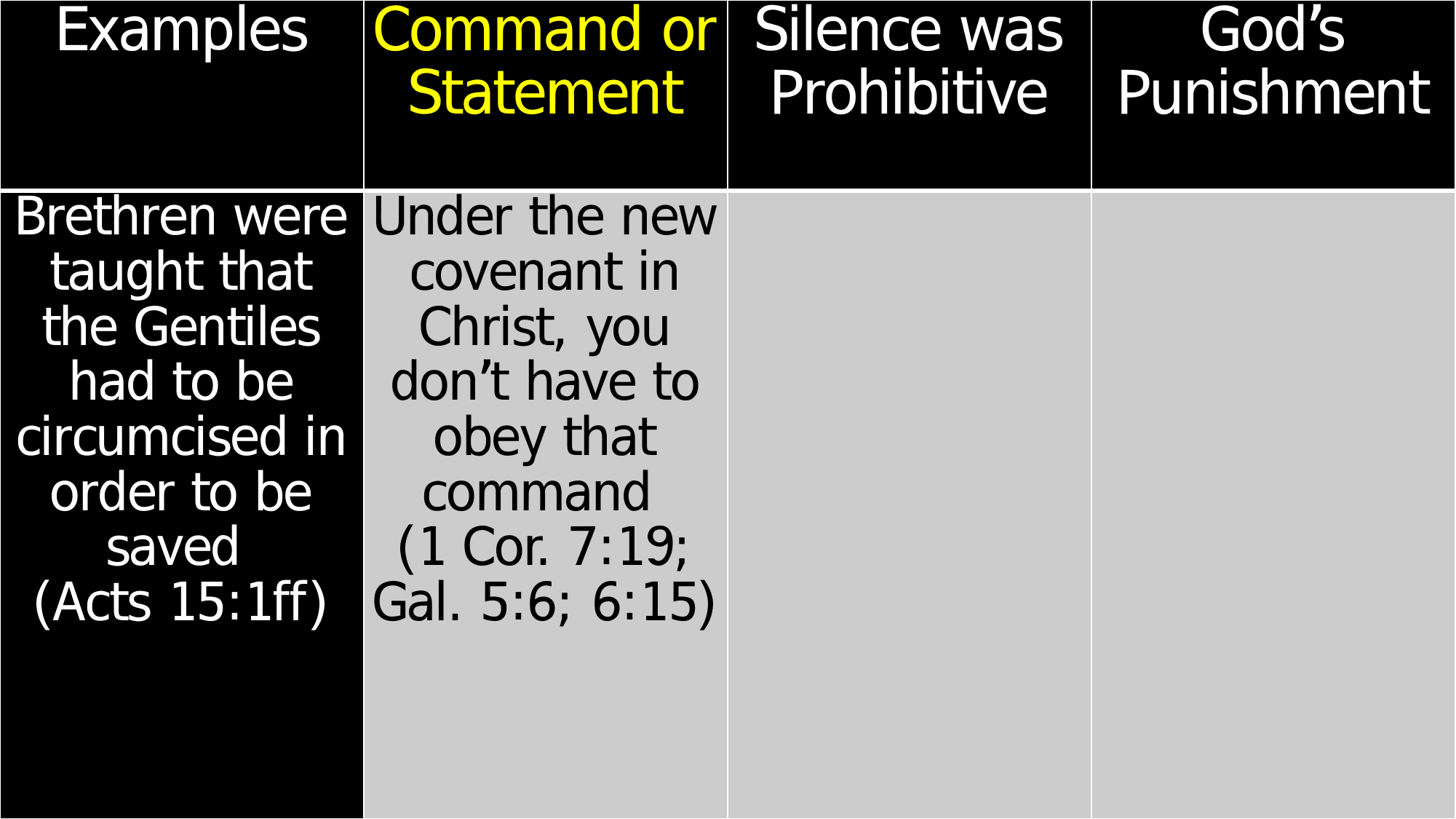

| Examples | Command or Statement | Silence was Prohibitive | God’s Punishment |
| --- | --- | --- | --- |
| Brethren were taught that the Gentiles had to be circumcised in order to be saved (Acts 15:1ff) | Under the new covenant in Christ, you don’t have to obey that command (1 Cor. 7:19; Gal. 5:6; 6:15) |  |  |